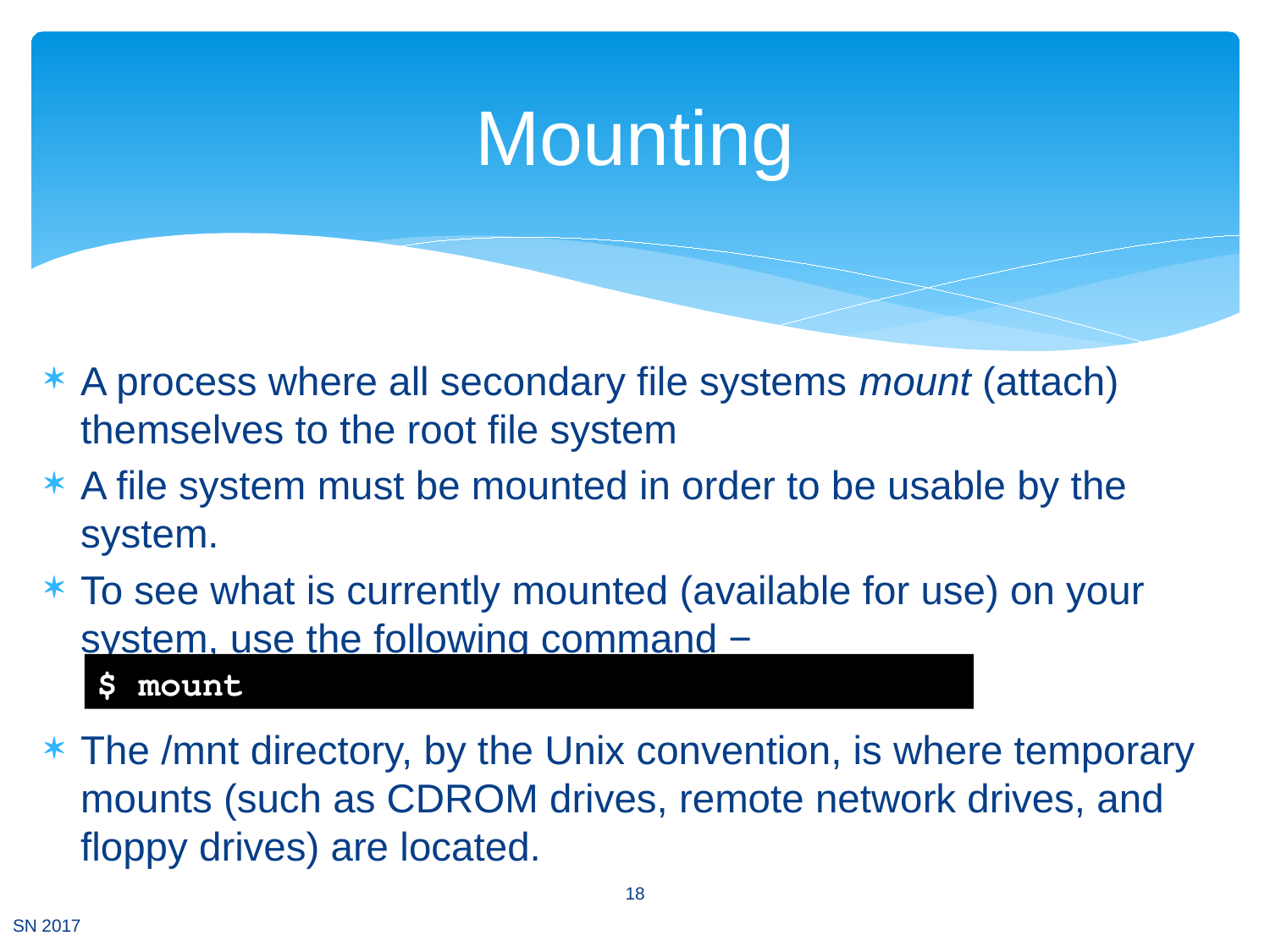

# Mounting
A process where all secondary file systems mount (attach) themselves to the root file system
A file system must be mounted in order to be usable by the system.
To see what is currently mounted (available for use) on your system, use the following command −

The /mnt directory, by the Unix convention, is where temporary mounts (such as CDROM drives, remote network drives, and floppy drives) are located.
$ mount
18
SN 2017